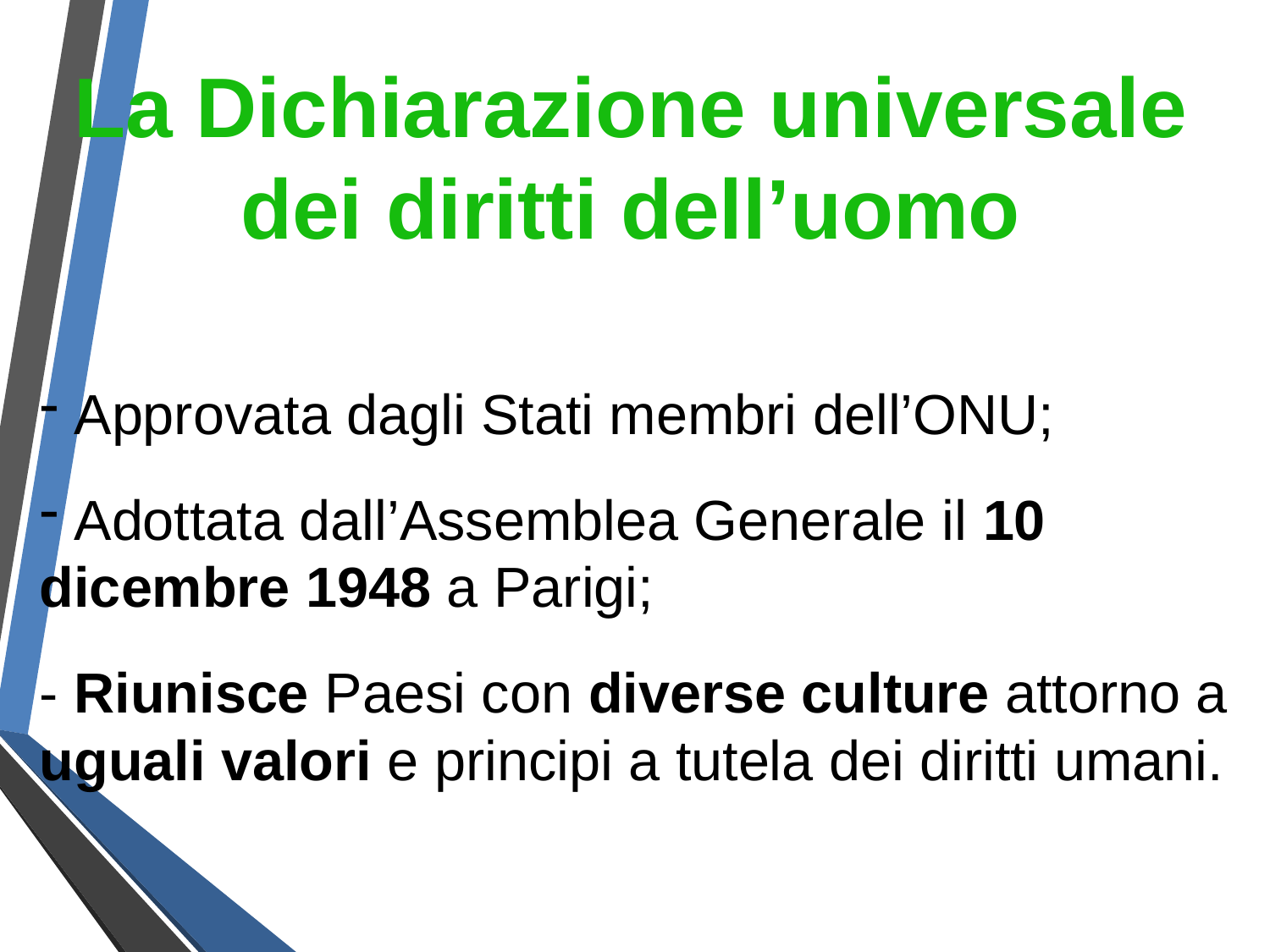

La Dichiarazione universale dei diritti dell’uomo
 Approvata dagli Stati membri dell’ONU;

 Adottata dall’Assemblea Generale il 10   dicembre 1948 a Parigi;

- Riunisce Paesi con diverse culture attorno a uguali valori e principi a tutela dei diritti umani.